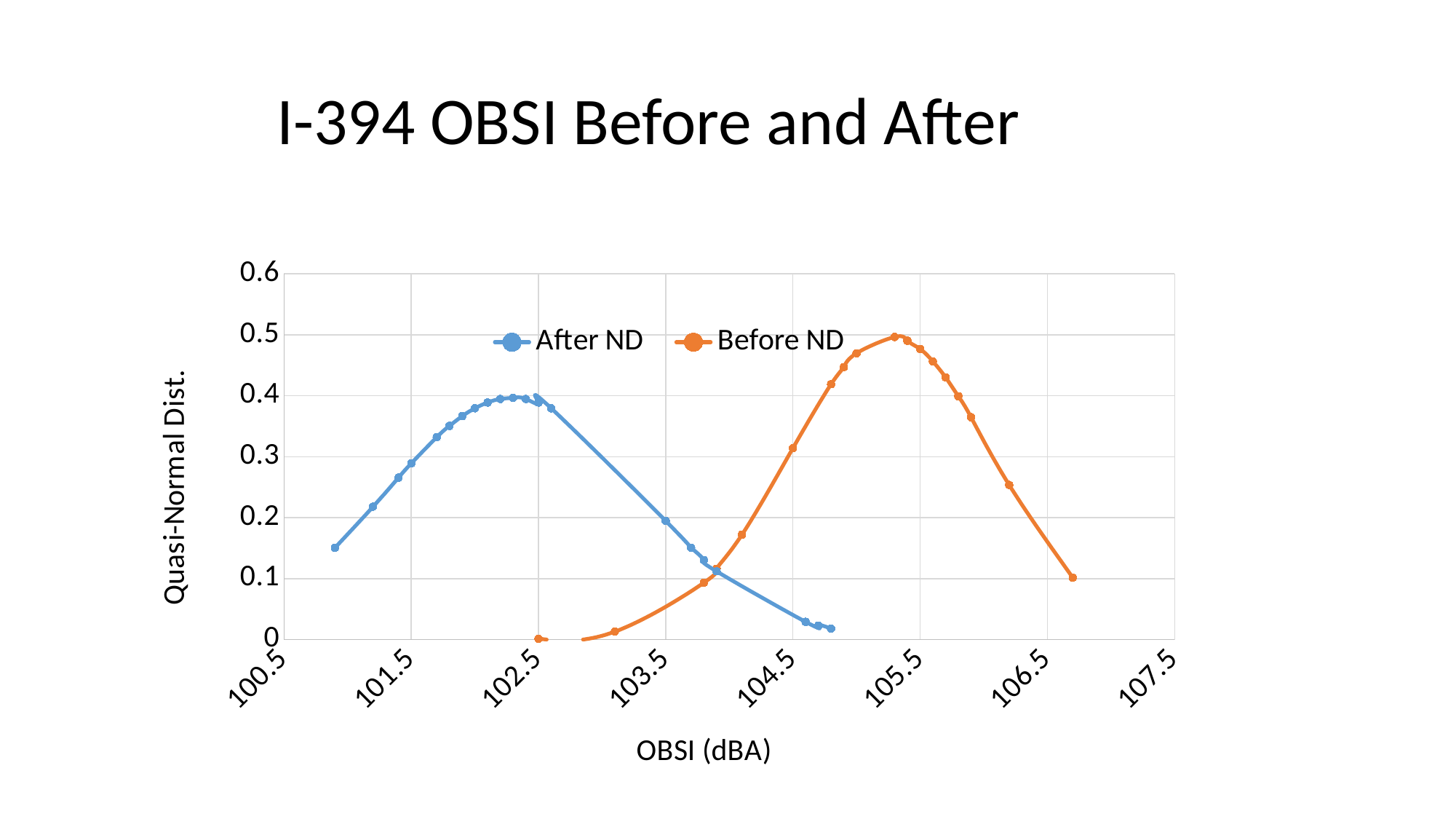

# I-394 OBSI Before and After

### Chart

| Category |  |  |
|---|---|---|